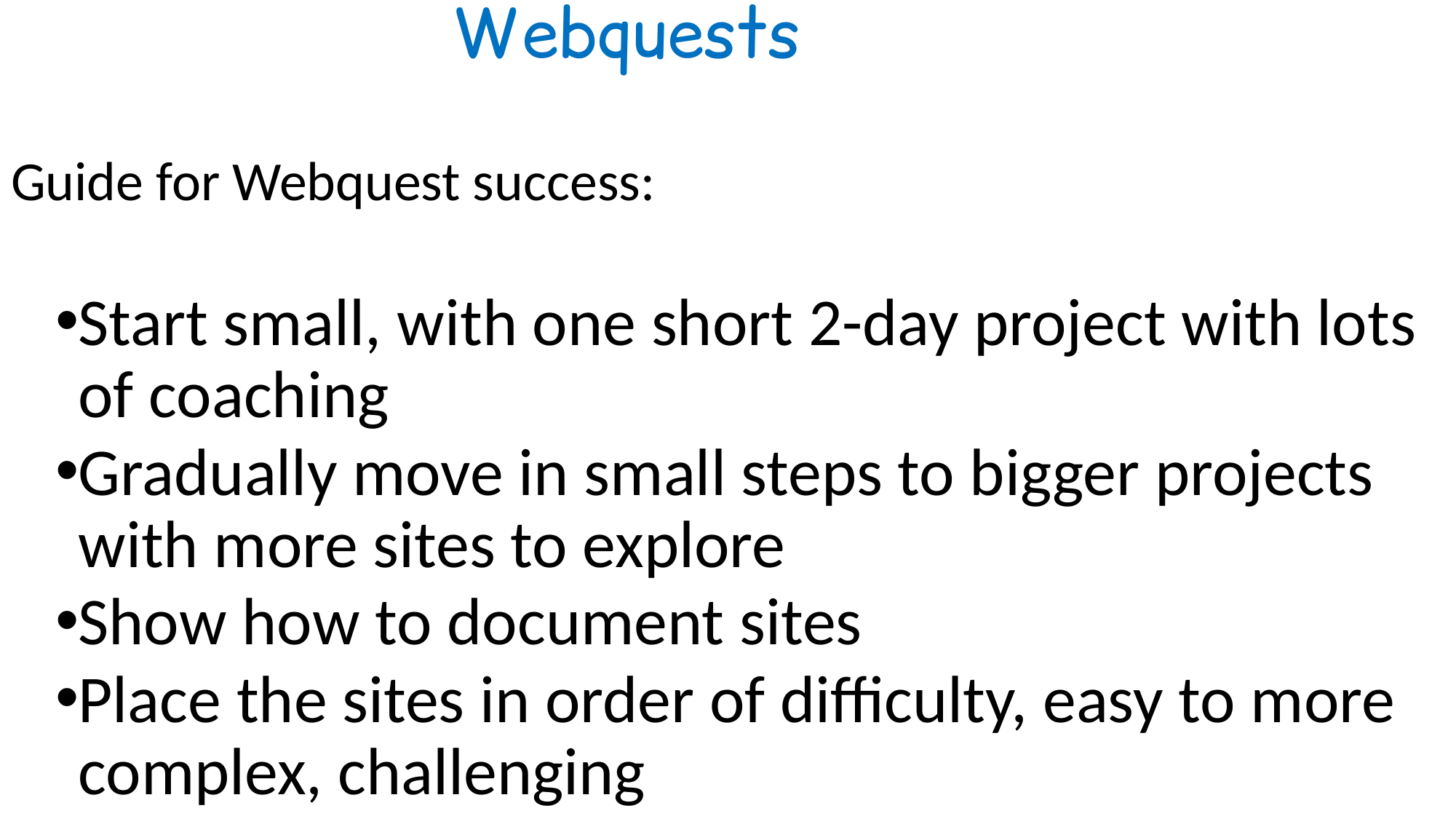

# Webquests

Guide for Webquest success:

Start small, with one short 2-day project with lots of coaching
Gradually move in small steps to bigger projects with more sites to explore
Show how to document sites
Place the sites in order of difficulty, easy to more complex, challenging